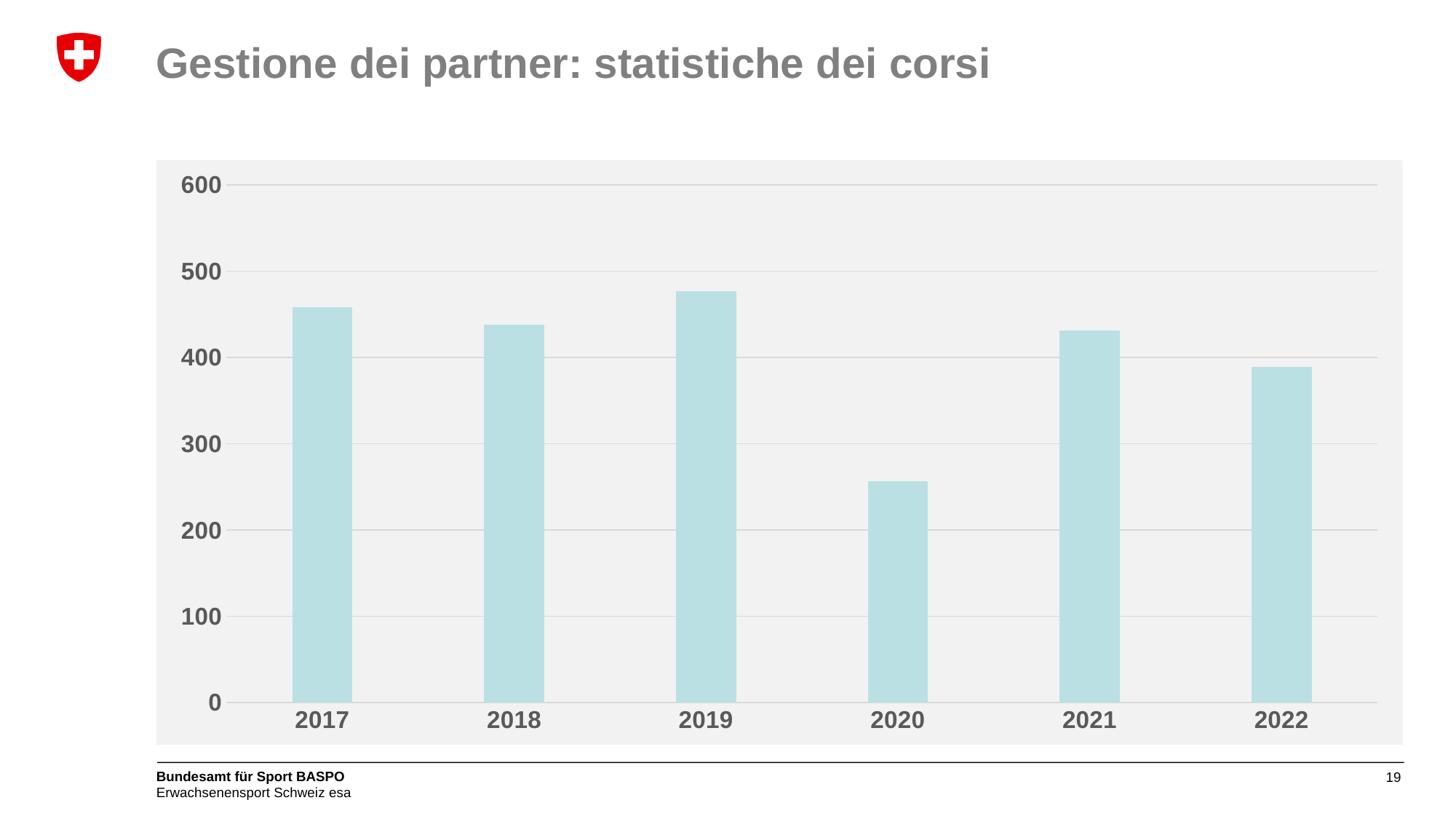

# Gestione dei partner: statistiche dei corsi

### Chart

| Category |  |
|---|---|
| 2017 | 458.0 |
| 2018 | 438.0 |
| 2019 | 477.0 |
| 2020 | 257.0 |
| 2021 | 431.0 |
| 2022 | 389.0 |